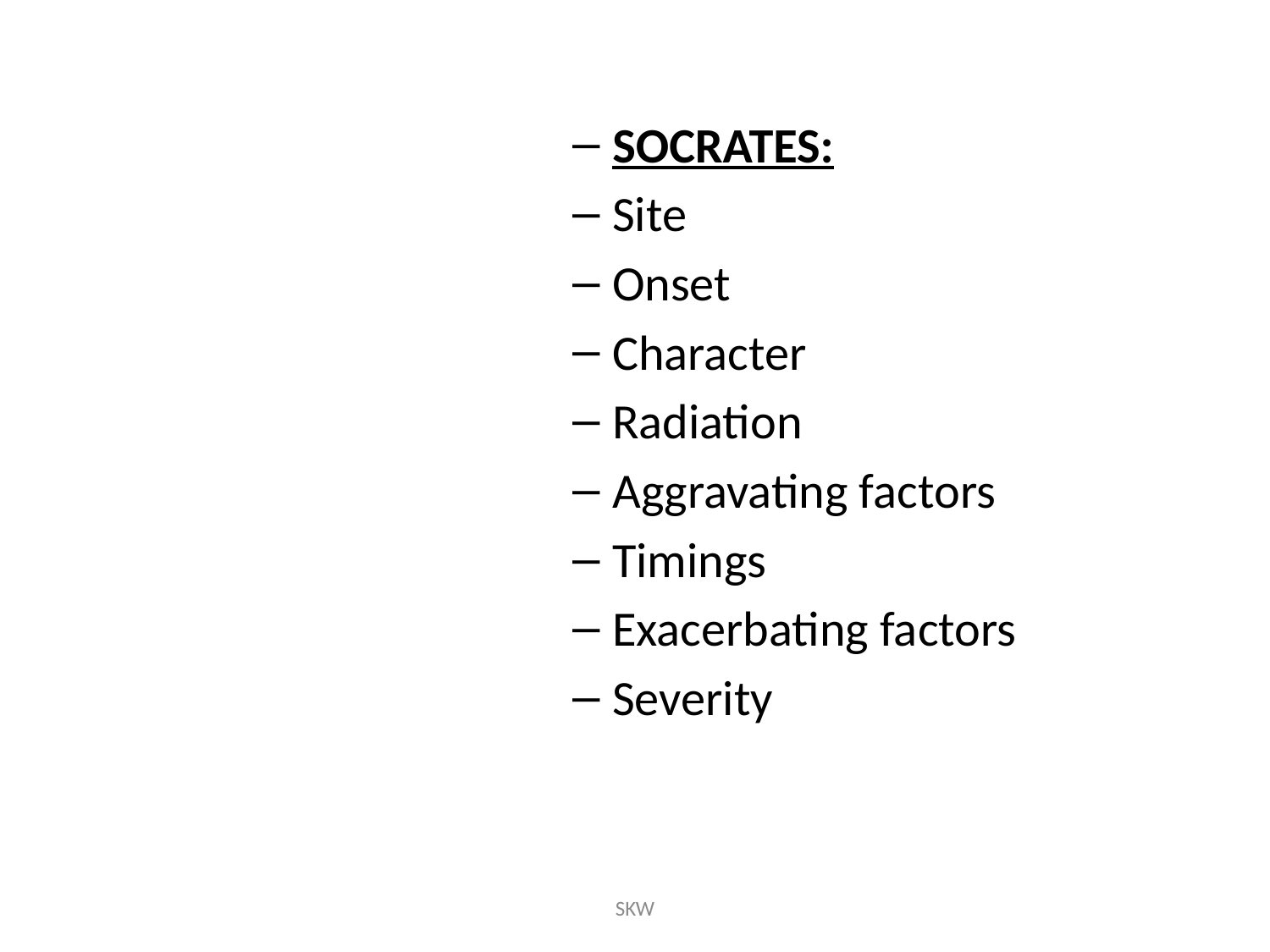

SOCRATES:
Site
Onset
Character
Radiation
Aggravating factors
Timings
Exacerbating factors
Severity

SKW
15